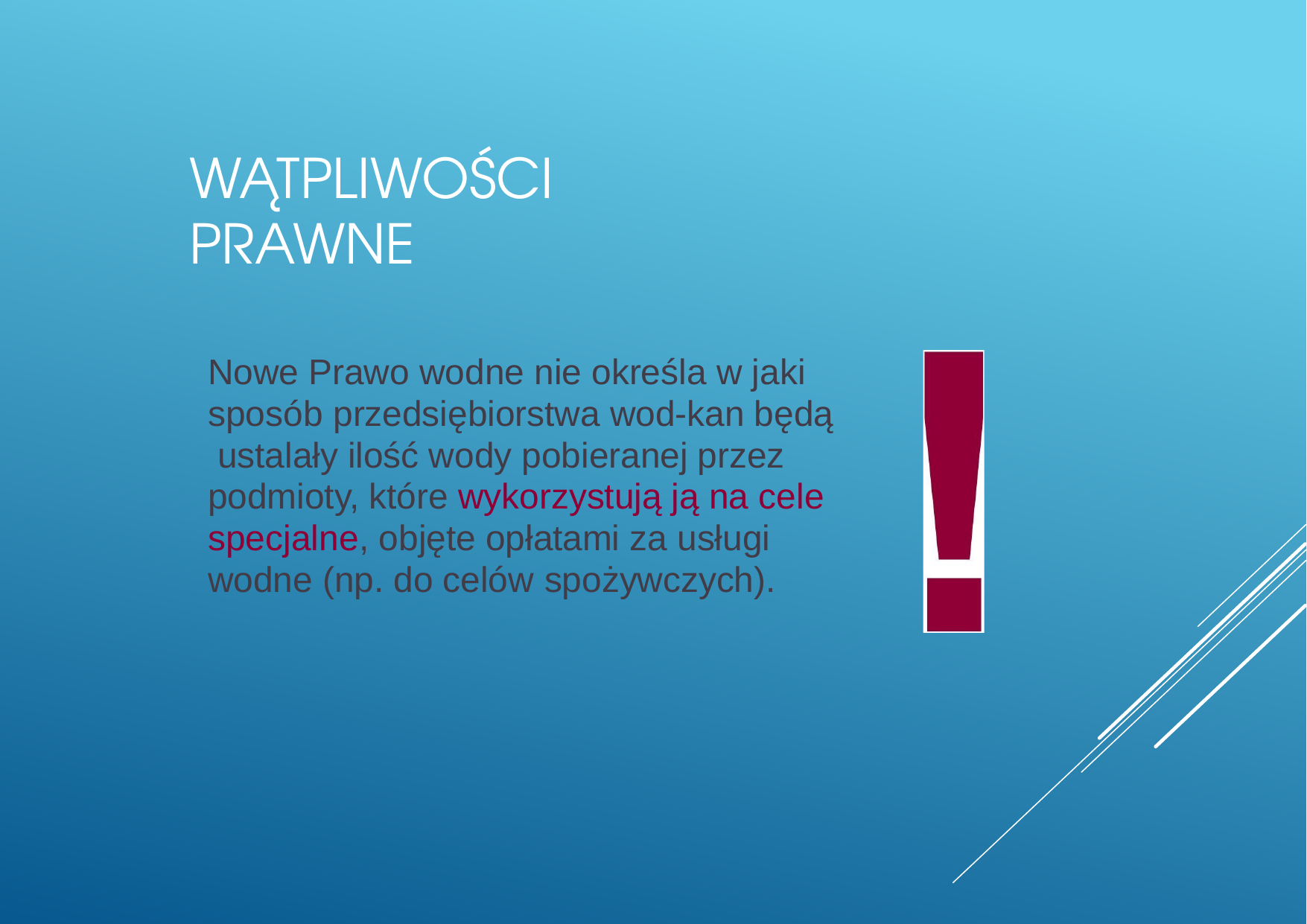

# WĄTPLIWOŚCI PRAWNE
Nowe Prawo wodne nie określa w jaki  sposób przedsiębiorstwa wod-kan będą  ustalały ilość wody pobieranej przez  podmioty, które wykorzystują ją na cele  specjalne, objęte opłatami za usługi  wodne (np. do celów spożywczych).